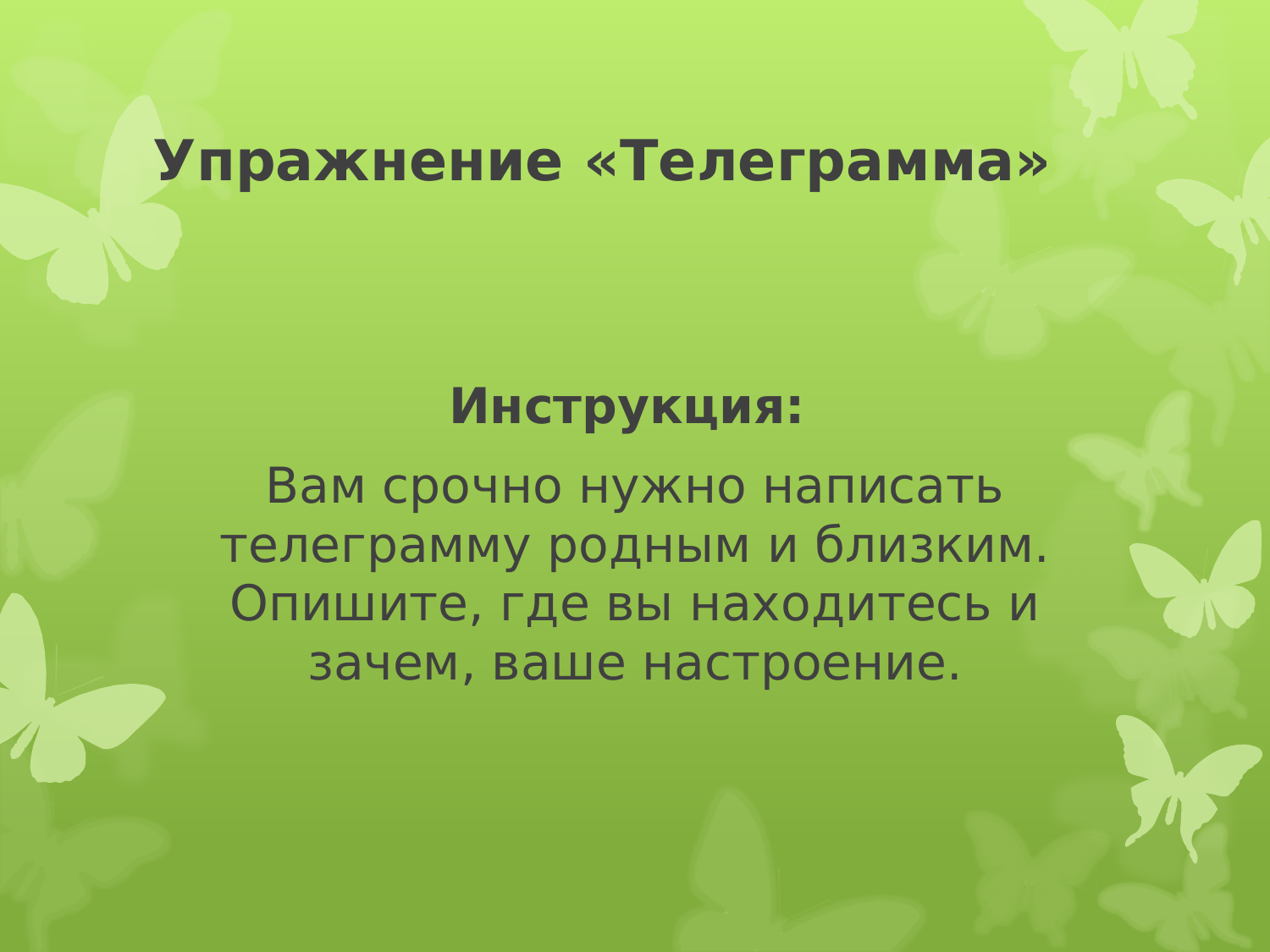

# Упражнение «Телеграмма»
Инструкция:
Вам срочно нужно написать телеграмму родным и близким. Опишите, где вы находитесь и зачем, ваше настроение.